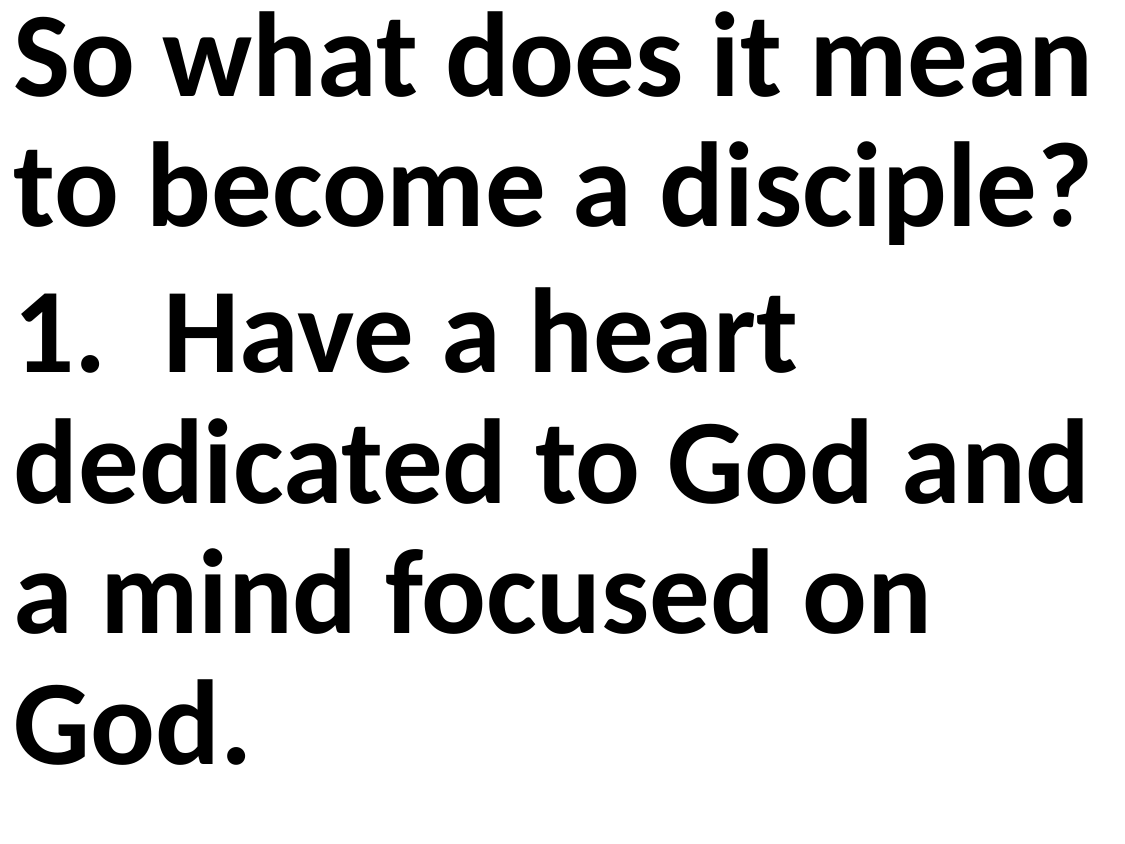

So what does it mean to become a disciple?
1.	Have a heart dedicated to God and a mind focused on God.